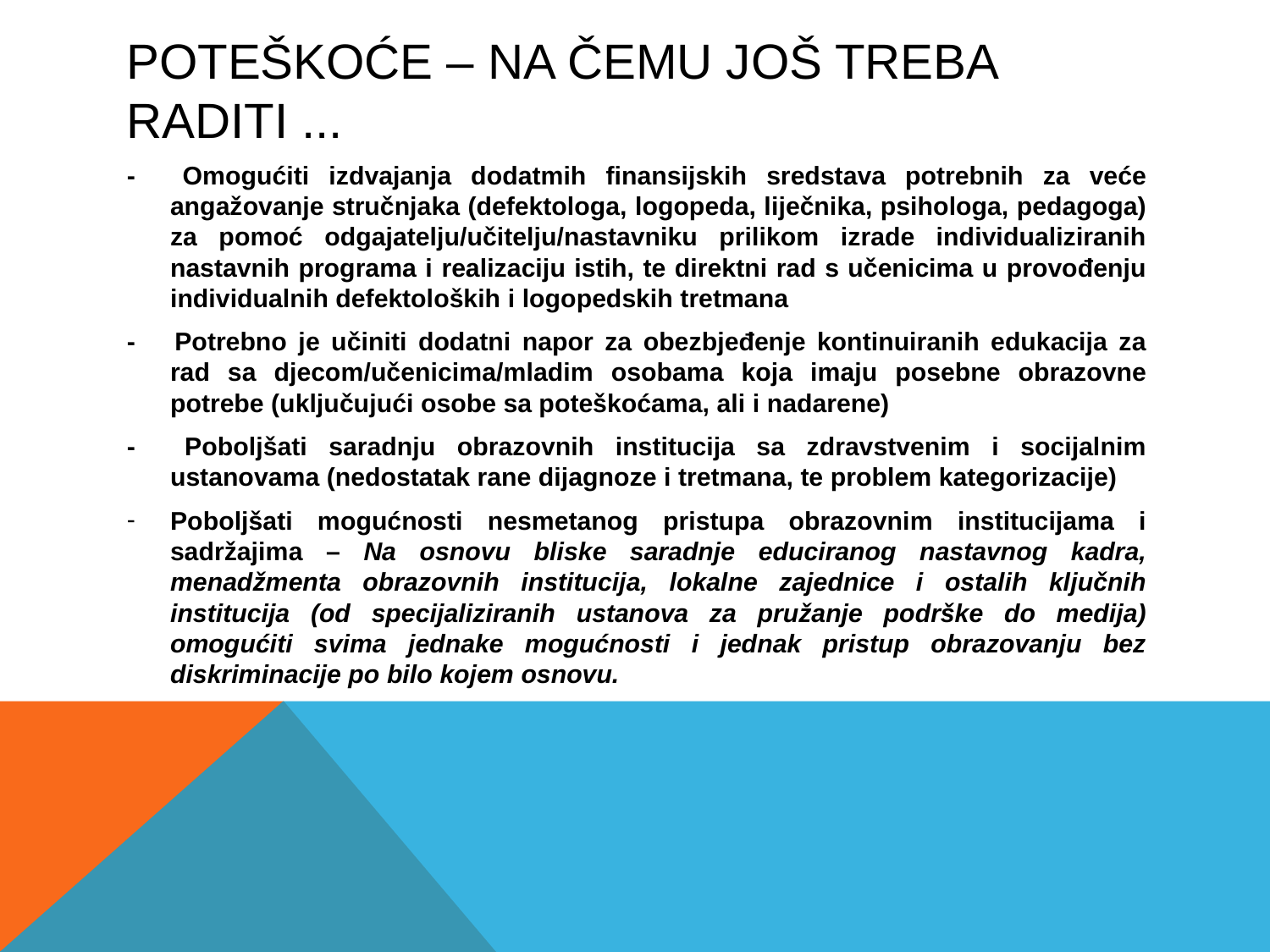

# Poteškoće – NA ČEMU JOŠ TREBA RADITI ...
- 	Omogućiti izdvajanja dodatmih finansijskih sredstava potrebnih za veće angažovanje stručnjaka (defektologa, logopeda, liječnika, psihologa, pedagoga) za pomoć odgajatelju/učitelju/nastavniku prilikom izrade individualiziranih nastavnih programa i realizaciju istih, te direktni rad s učenicima u provođenju individualnih defektoloških i logopedskih tretmana
- 	Potrebno je učiniti dodatni napor za obezbjeđenje kontinuiranih edukacija za rad sa djecom/učenicima/mladim osobama koja imaju posebne obrazovne potrebe (uključujući osobe sa poteškoćama, ali i nadarene)
- 	Poboljšati saradnju obrazovnih institucija sa zdravstvenim i socijalnim ustanovama (nedostatak rane dijagnoze i tretmana, te problem kategorizacije)
Poboljšati mogućnosti nesmetanog pristupa obrazovnim institucijama i sadržajima – Na osnovu bliske saradnje educiranog nastavnog kadra, menadžmenta obrazovnih institucija, lokalne zajednice i ostalih ključnih institucija (od specijaliziranih ustanova za pružanje podrške do medija) omogućiti svima jednake mogućnosti i jednak pristup obrazovanju bez diskriminacije po bilo kojem osnovu.